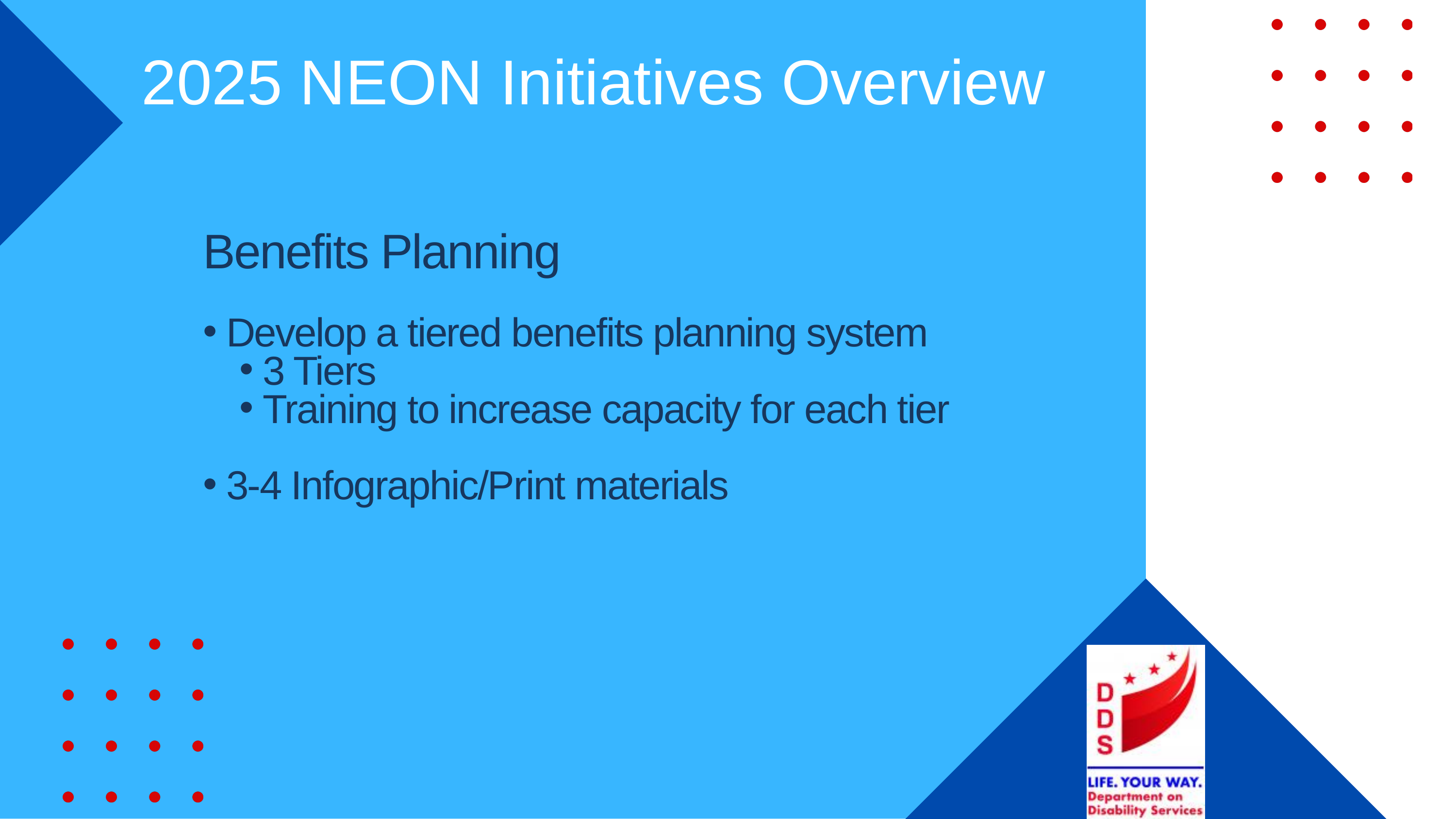

2025 NEON Initiatives Overview
Benefits Planning

Develop a tiered benefits planning system
3 Tiers
Training to increase capacity for each tier

3-4 Infographic/Print materials